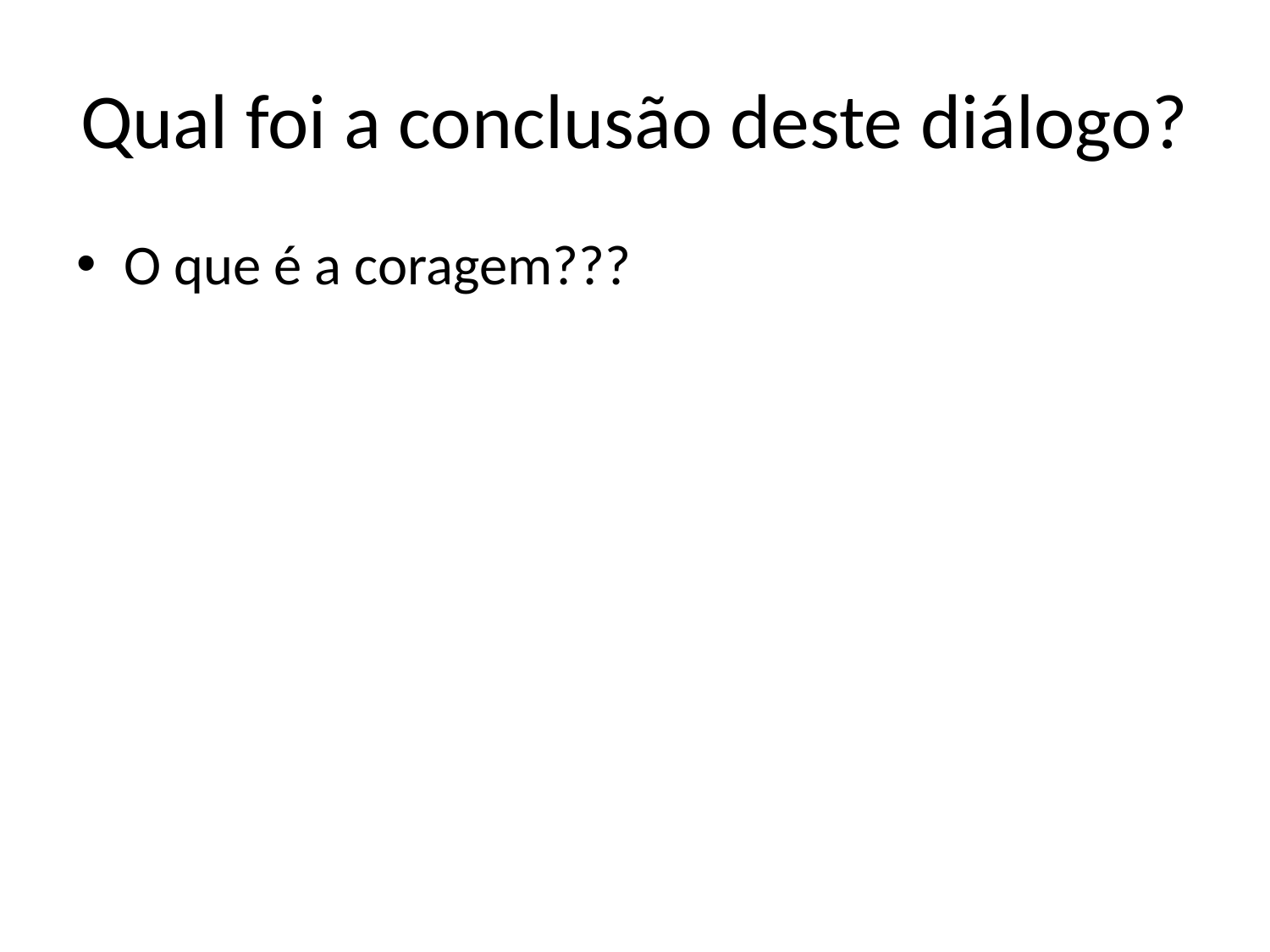

# Qual foi a conclusão deste diálogo?
O que é a coragem???